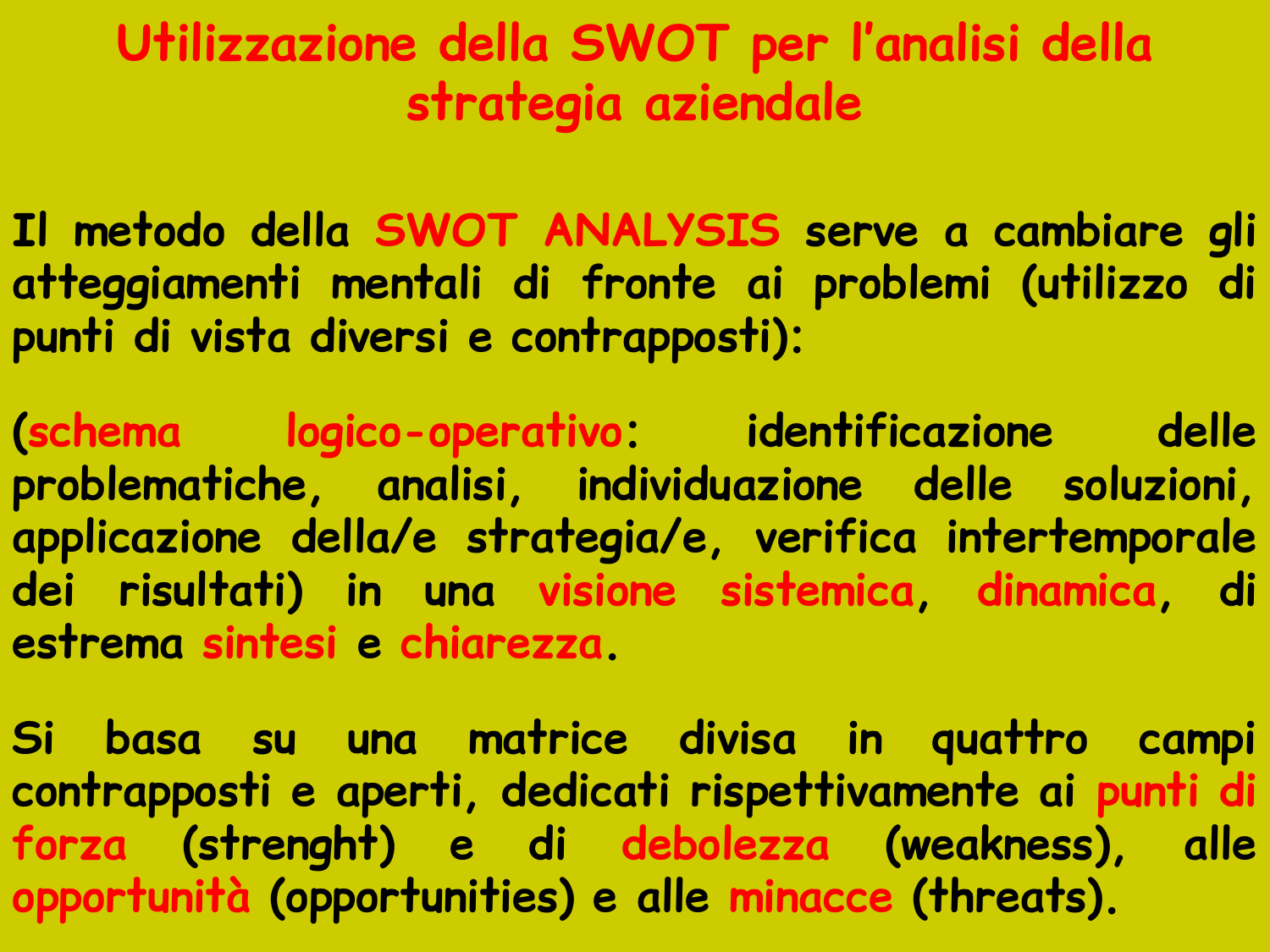

Utilizzazione della SWOT per l’analisi della strategia aziendale

Il metodo della SWOT ANALYSIS serve a cambiare gli atteggiamenti mentali di fronte ai problemi (utilizzo di punti di vista diversi e contrapposti):

(schema logico-operativo: identificazione delle problematiche, analisi, individuazione delle soluzioni, applicazione della/e strategia/e, verifica intertemporale dei risultati) in una visione sistemica, dinamica, di estrema sintesi e chiarezza.

Si basa su una matrice divisa in quattro campi contrapposti e aperti, dedicati rispettivamente ai punti di forza (strenght) e di debolezza (weakness), alle opportunità (opportunities) e alle minacce (threats).